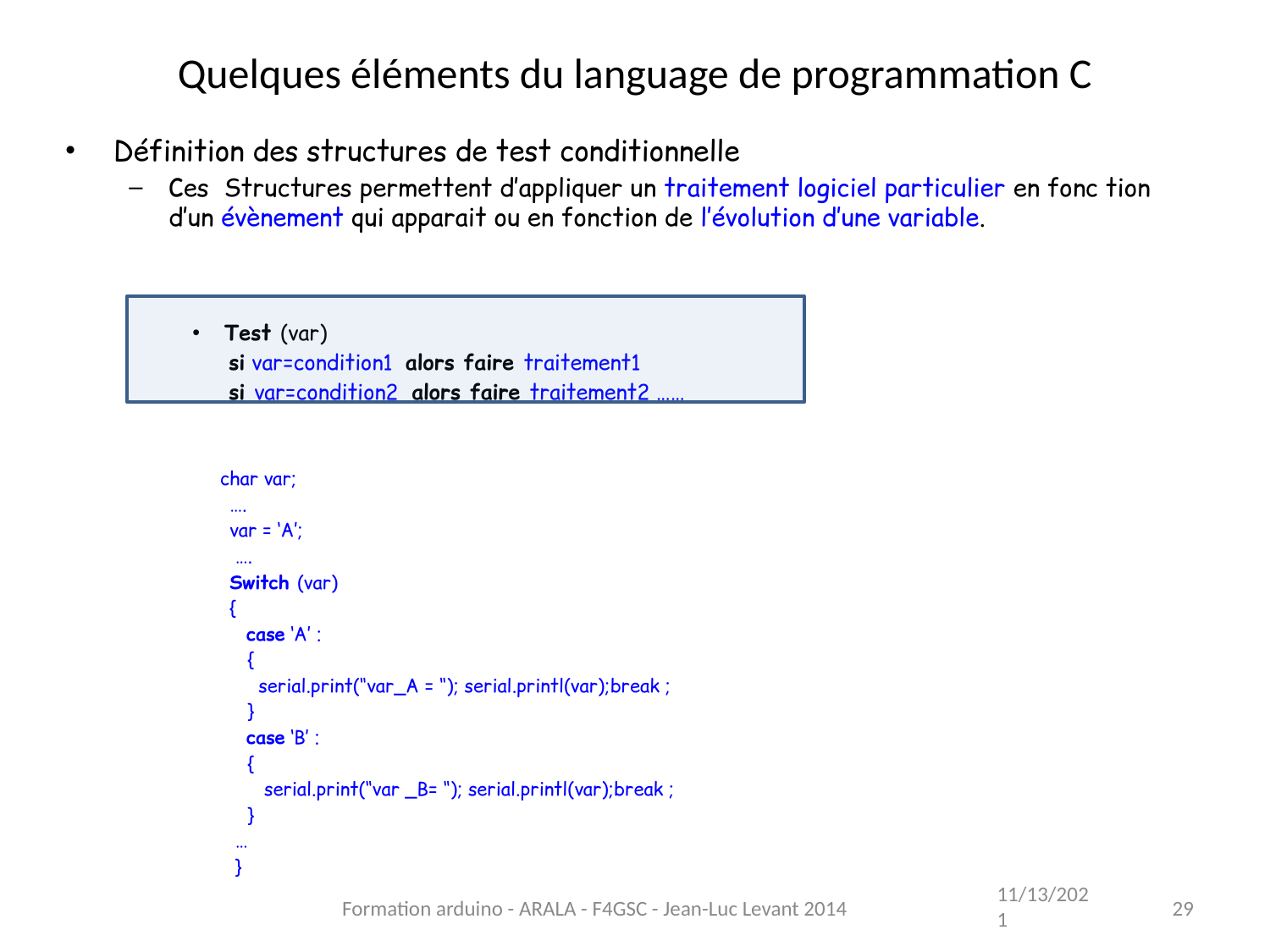

# Quelques éléments du language de programmation C
Définition des structures de test conditionnelle
Ces  Structures permettent d’appliquer un traitement logiciel particulier en fonc tion d’un évènement qui apparait ou en fonction de l’évolution d’une variable.

Test (var)
    si var=condition1  alors faire traitement1
    si var=condition2  alors faire traitement2 ……

     char var;
	 ….
	 var = ‘A’;
	  ….
	 Switch (var)
	 {
	    case ‘A’ :
          {
            serial.print(“var_A = “); serial.printl(var);break ;
          }
	    case ‘B’ :
          {
             serial.print(“var _B= “); serial.printl(var);break ;
          }
	  …
 	  }

11/13/2021
 Formation arduino - ARALA - F4GSC - Jean-Luc Levant 2014
29